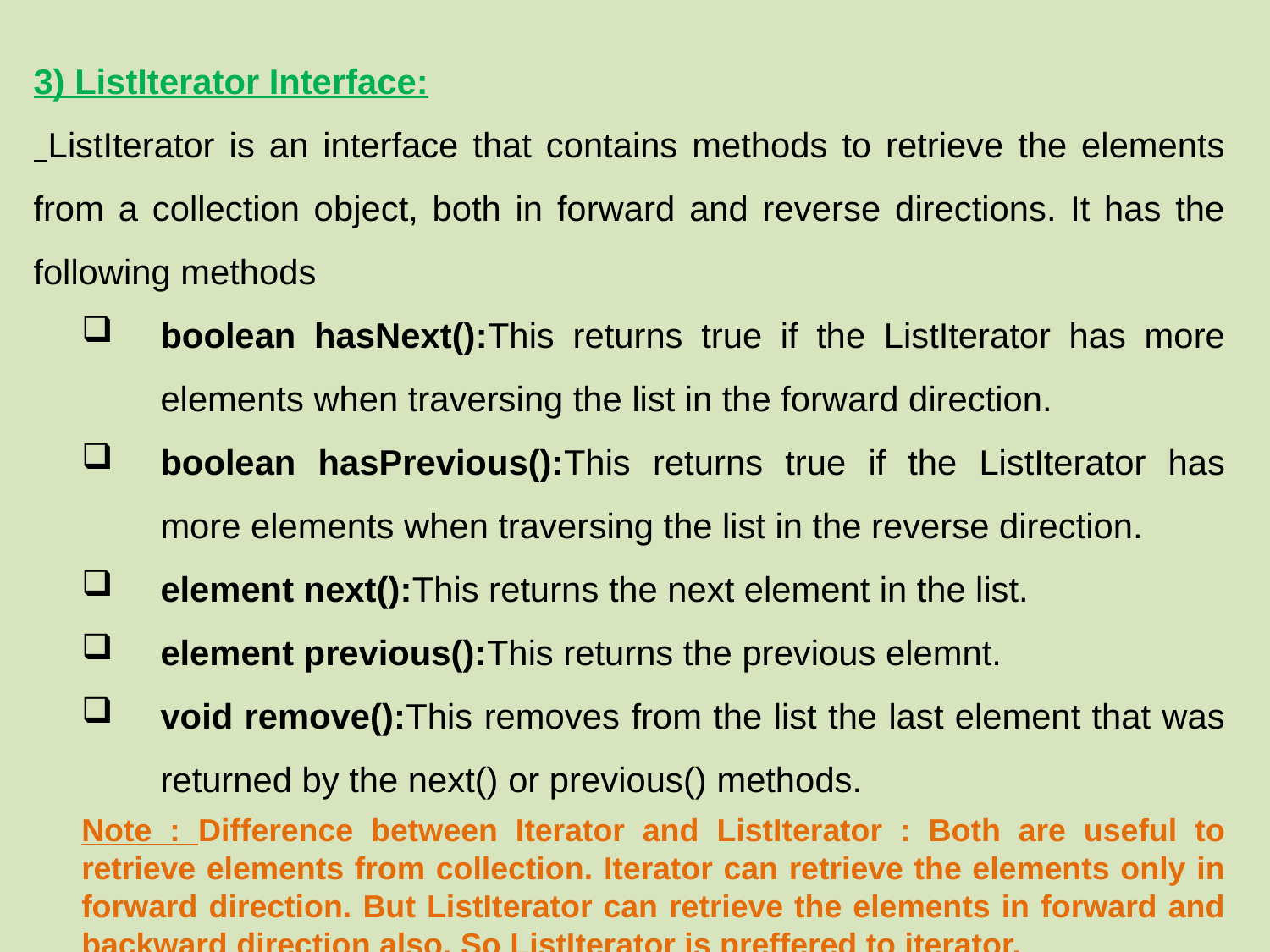

3) ListIterator Interface:
 ListIterator is an interface that contains methods to retrieve the elements from a collection object, both in forward and reverse directions. It has the following methods
boolean hasNext():This returns true if the ListIterator has more elements when traversing the list in the forward direction.
boolean hasPrevious():This returns true if the ListIterator has more elements when traversing the list in the reverse direction.
element next():This returns the next element in the list.
element previous():This returns the previous elemnt.
void remove():This removes from the list the last element that was returned by the next() or previous() methods.
Note : Difference between Iterator and ListIterator : Both are useful to retrieve elements from collection. Iterator can retrieve the elements only in forward direction. But ListIterator can retrieve the elements in forward and backward direction also. So ListIterator is preffered to iterator.